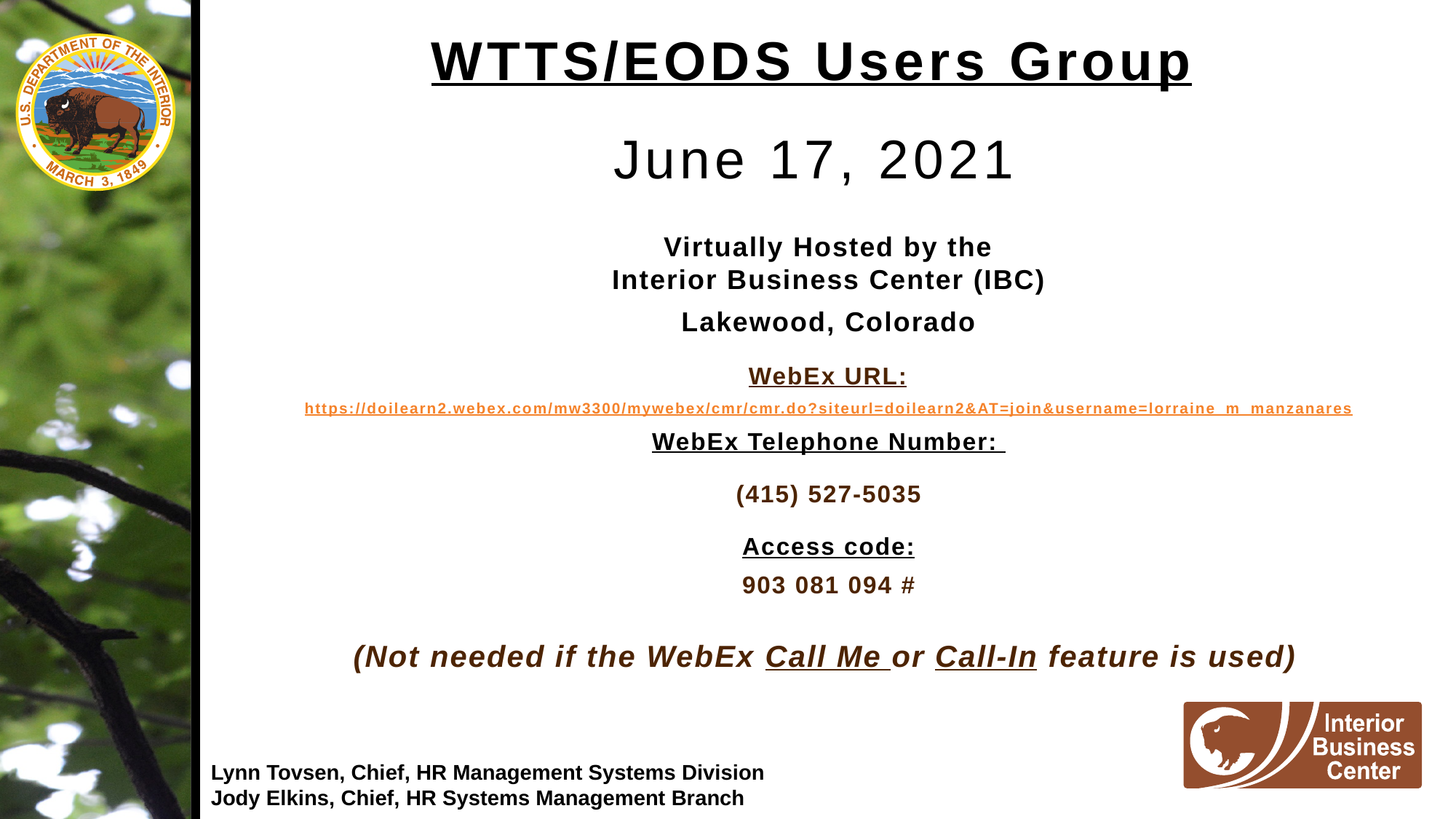

# WTTS/EODS Users Group June 17, 2021
Virtually Hosted by the
Interior Business Center (IBC)
Lakewood, Colorado
WebEx URL:
https://doilearn2.webex.com/mw3300/mywebex/cmr/cmr.do?siteurl=doilearn2&AT=join&username=lorraine_m_manzanares
WebEx Telephone Number:
(415) 527-5035
Access code:
903 081 094 #
(Not needed if the WebEx Call Me or Call-In feature is used)

Lynn Tovsen, Chief, HR Management Systems Division
Jody Elkins, Chief, HR Systems Management Branch